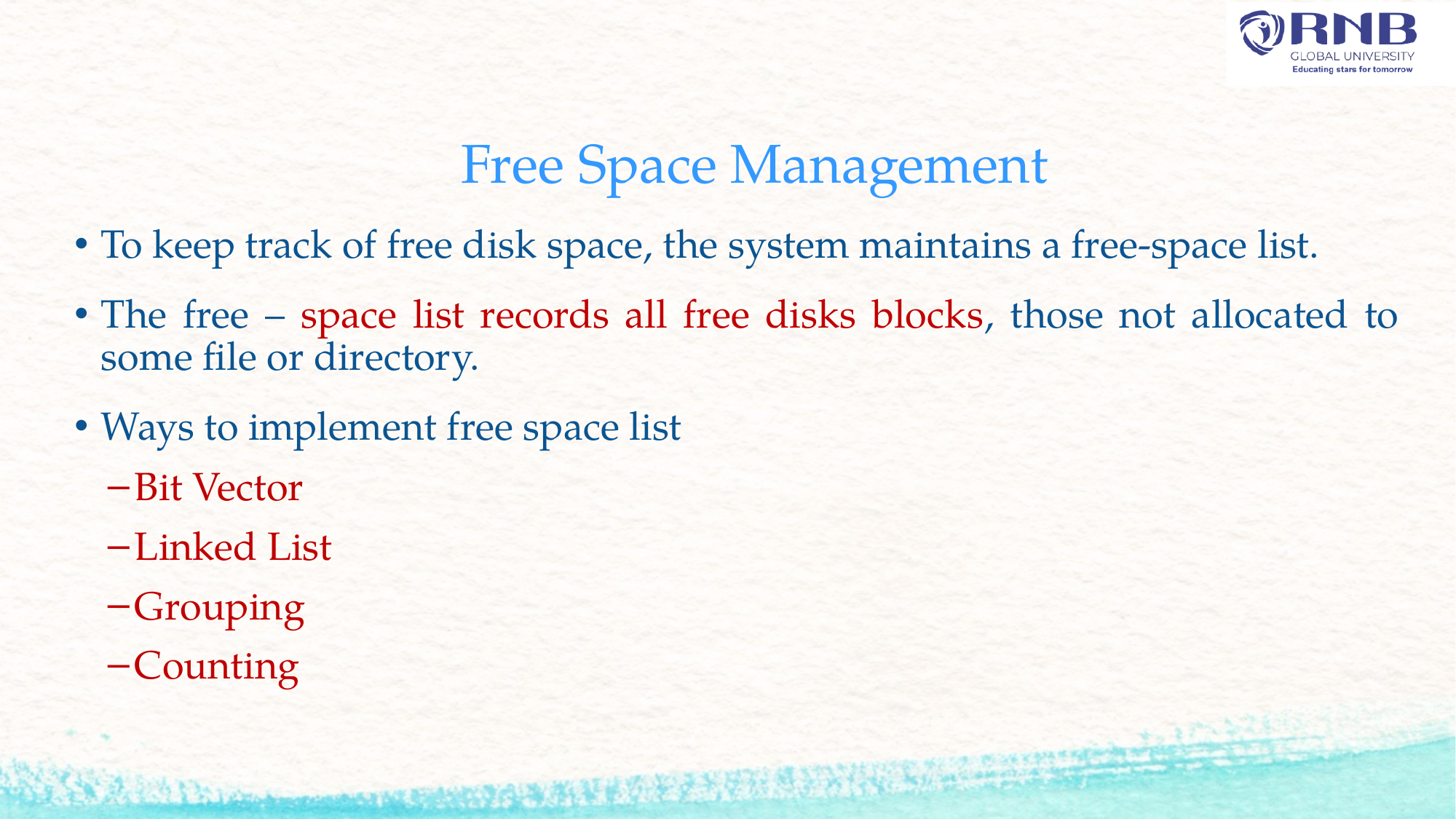

# Free Space Management
To keep track of free disk space, the system maintains a free-space list.
The free – space list records all free disks blocks, those not allocated to some file or directory.
Ways to implement free space list
Bit Vector
Linked List
Grouping
Counting